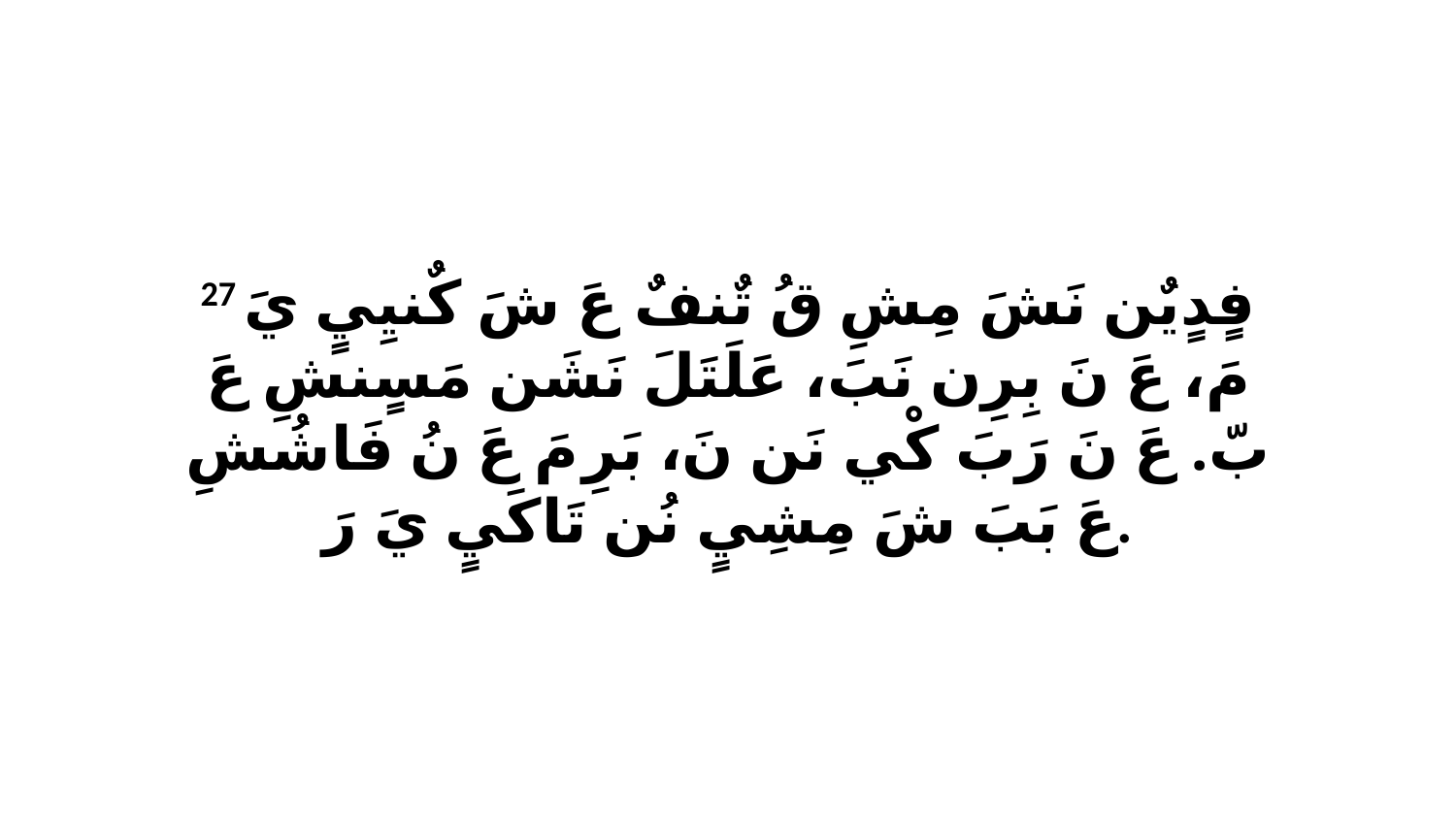

27 فٍدٍيٌن نَشَ مِشِ قُ تٌنفٌ عَ شَ كٌنيِيٍ يَ مَ، عَ نَ بِرِن نَبَ، عَلَتَلَ نَشَن مَسٍنشِ عَ بّ. عَ نَ رَبَ كْي نَن نَ، بَرِ مَ عَ نُ فَاشُشِ عَ بَبَ شَ مِشِيٍ نُن تَاكَيٍ يَ رَ.